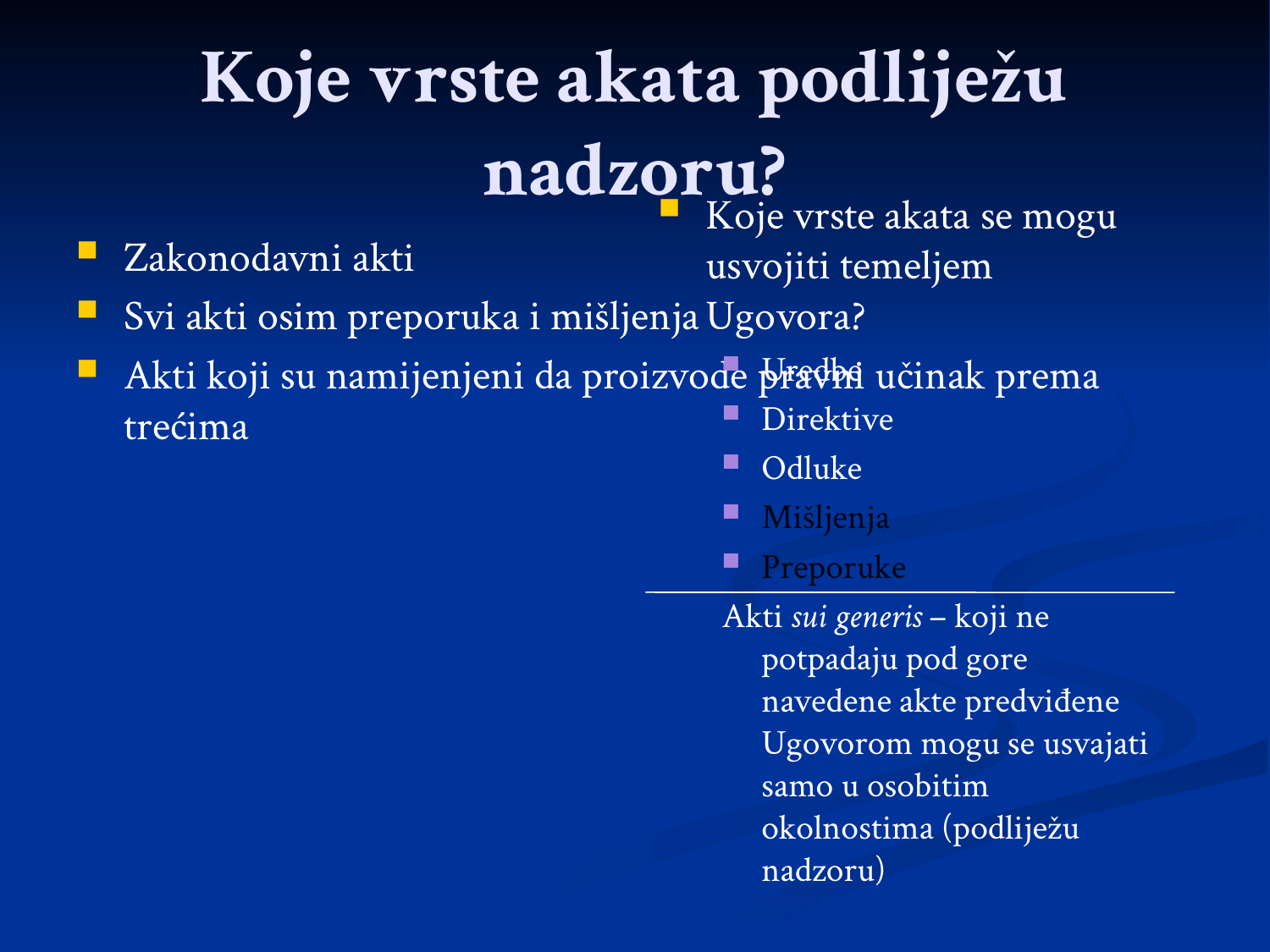

# Koje vrste akata podliježu nadzoru?
Koje vrste akata se mogu usvojiti temeljem Ugovora?
Uredbe
Direktive
Odluke
Mišljenja
Preporuke
Akti sui generis – koji ne potpadaju pod gore navedene akte predviđene Ugovorom mogu se usvajati samo u osobitim okolnostima (podliježu nadzoru)
Zakonodavni akti
Svi akti osim preporuka i mišljenja
Akti koji su namijenjeni da proizvode pravni učinak prema trećima